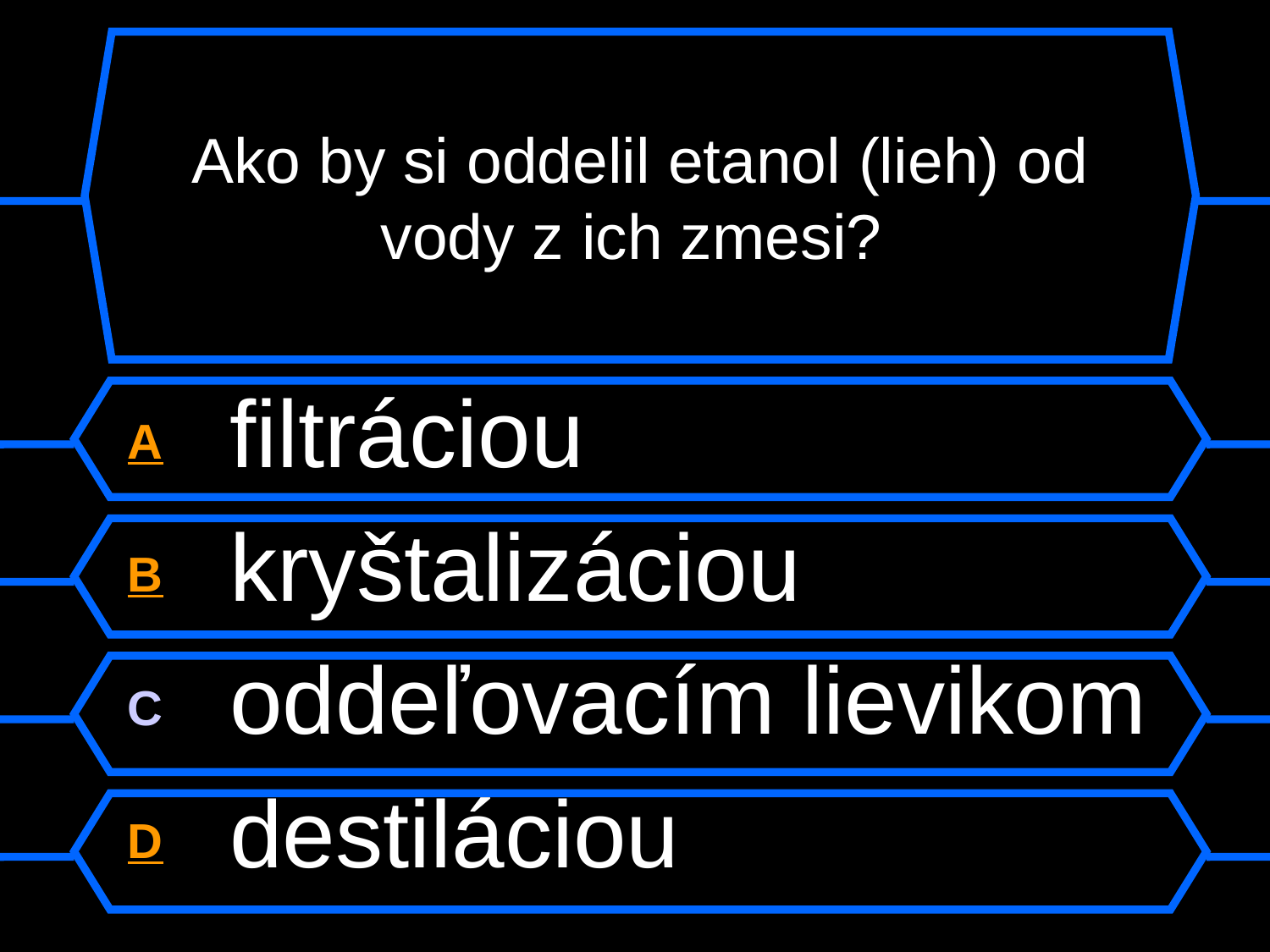

# Ako by si oddelil etanol (lieh) od vody z ich zmesi?

A   filtráciou
B   kryštalizáciou
C   oddeľovacím lievikom
D   destiláciou